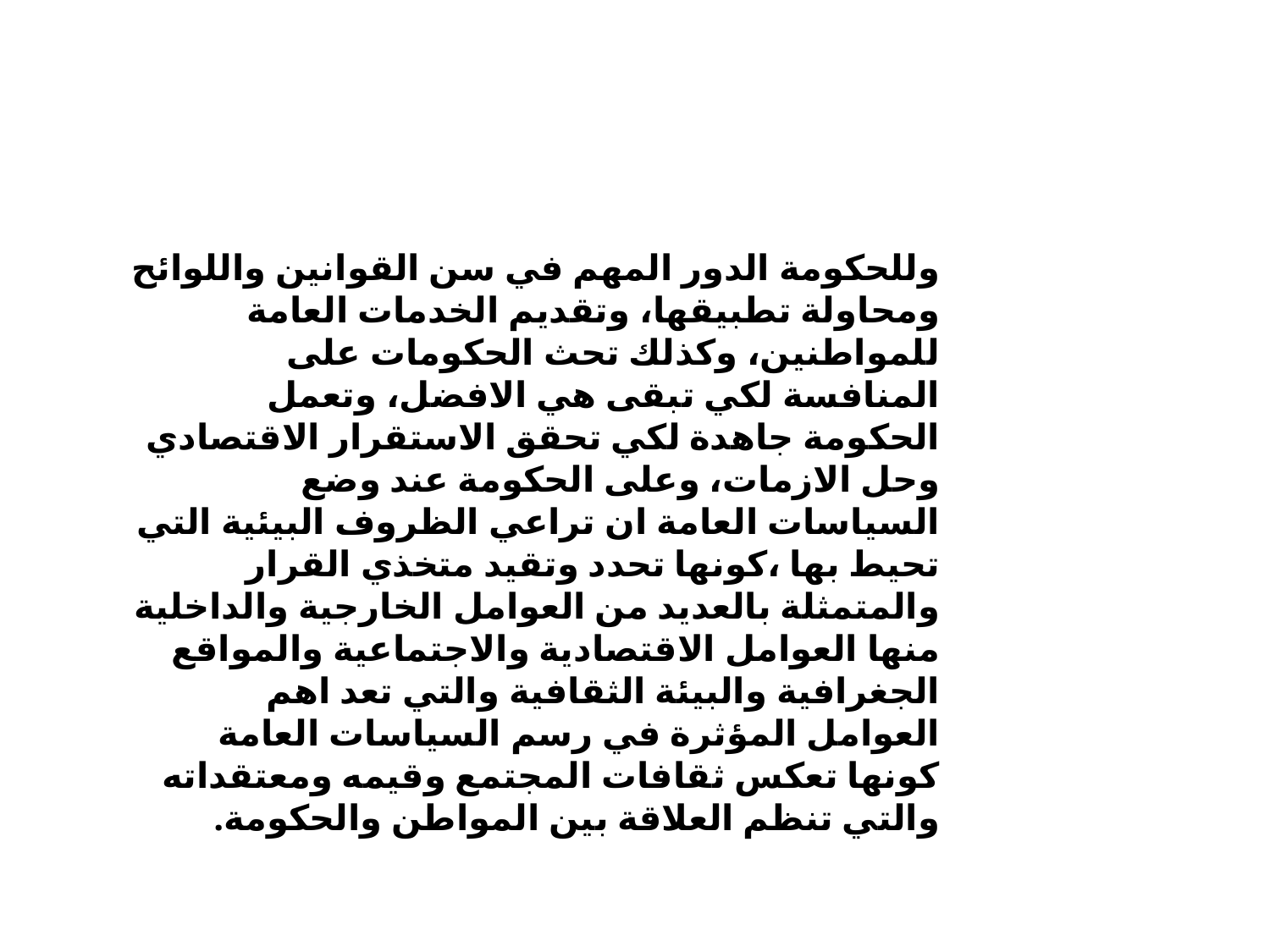

وللحكومة الدور المهم في سن القوانين واللوائح ومحاولة تطبيقها، وتقديم الخدمات العامة للمواطنين، وكذلك تحث الحكومات على المنافسة لكي تبقى هي الافضل، وتعمل الحكومة جاهدة لكي تحقق الاستقرار الاقتصادي وحل الازمات، وعلى الحكومة عند وضع السياسات العامة ان تراعي الظروف البيئية التي تحيط بها ،كونها تحدد وتقيد متخذي القرار والمتمثلة بالعديد من العوامل الخارجية والداخلية منها العوامل الاقتصادية والاجتماعية والمواقع الجغرافية والبيئة الثقافية والتي تعد اهم العوامل المؤثرة في رسم السياسات العامة كونها تعكس ثقافات المجتمع وقيمه ومعتقداته والتي تنظم العلاقة بين المواطن والحكومة.